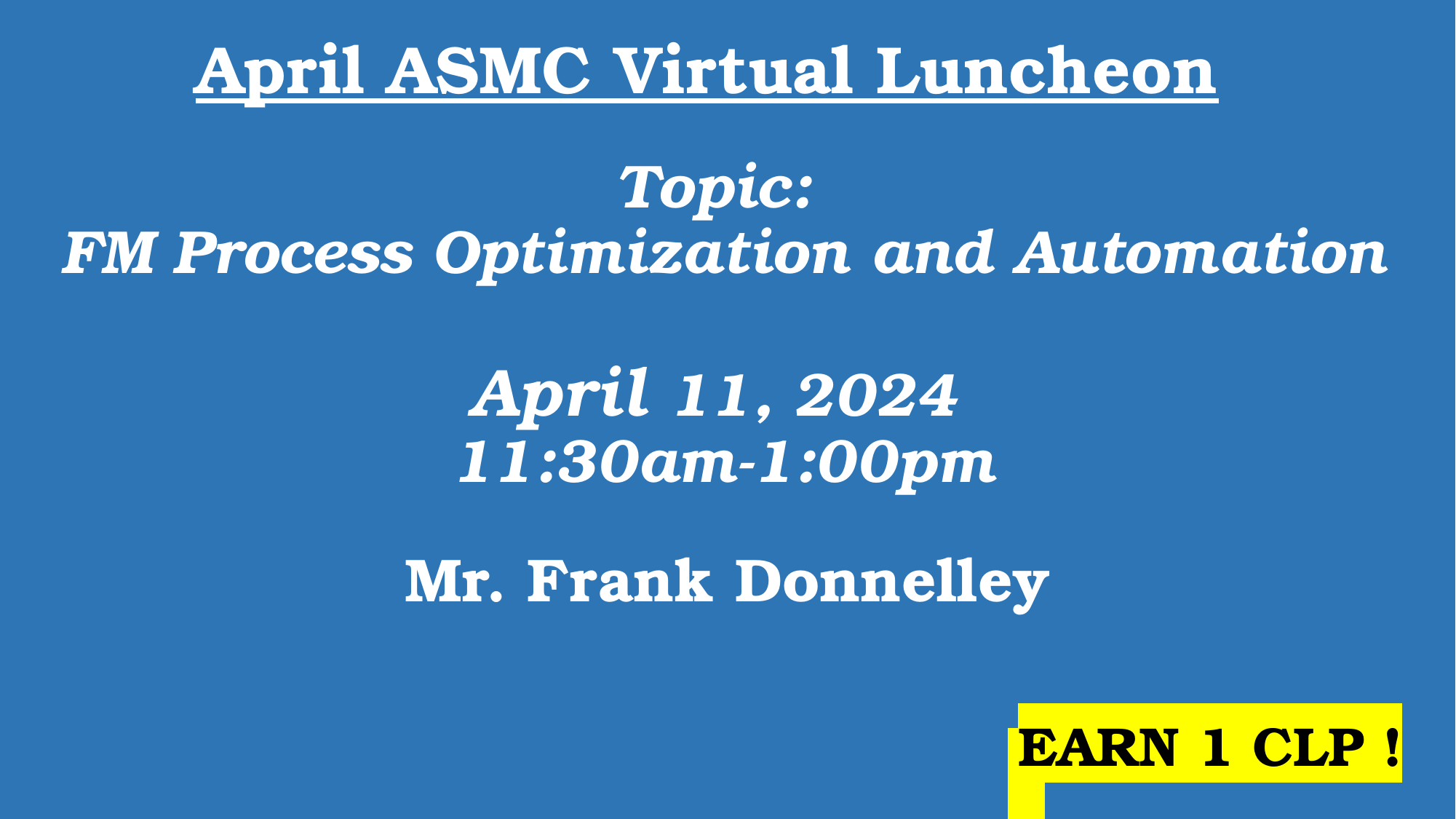

April ASMC Virtual Luncheon
# Topic: FM Process Optimization and Automation April 11, 2024 11:30am-1:00pm
Mr. Frank Donnelley
 EARN 1 CLP !